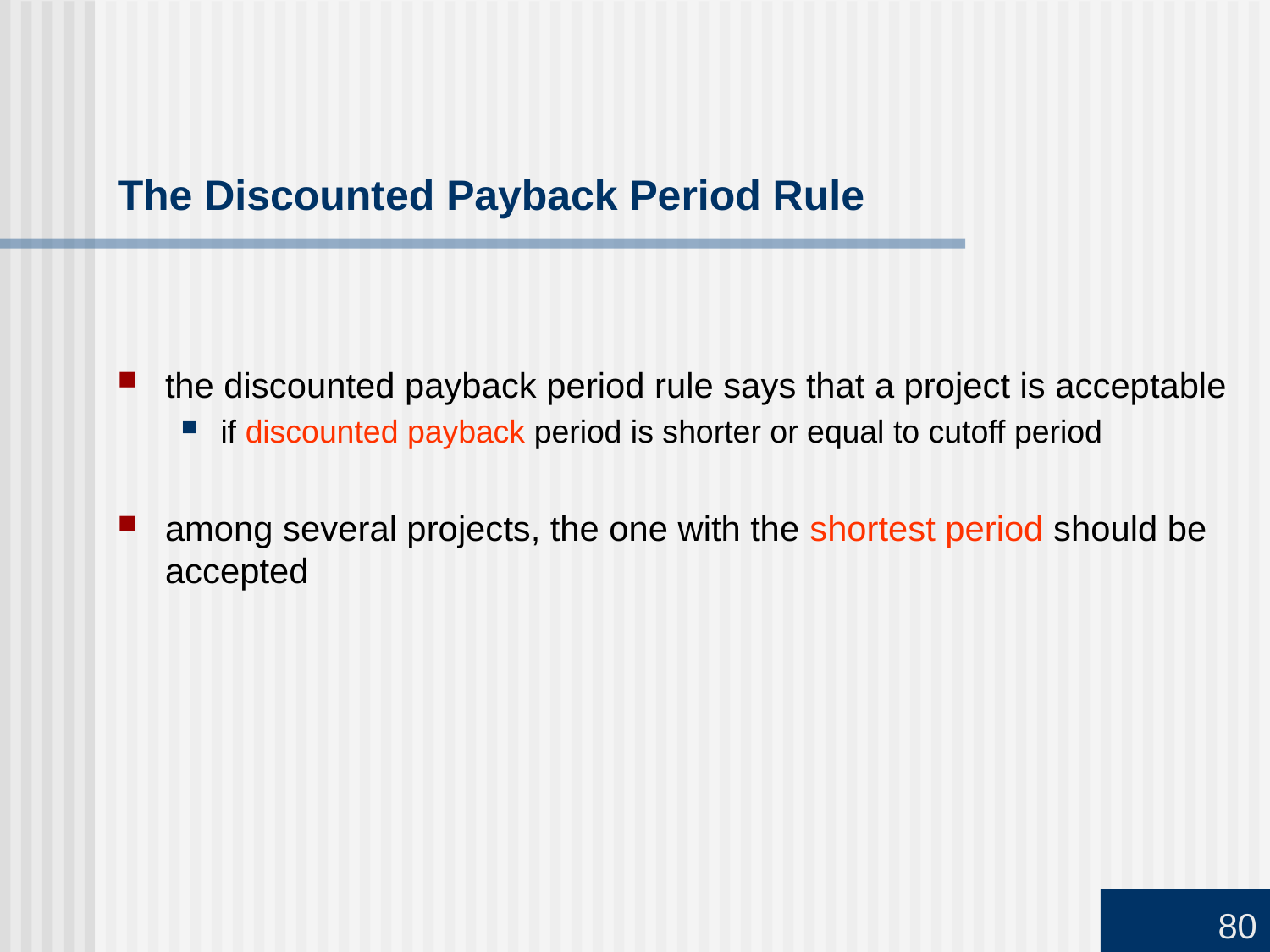

# The Discounted Payback Period Rule
the discounted payback period rule says that a project is acceptable
if discounted payback period is shorter or equal to cutoff period

among several projects, the one with the shortest period should be accepted
80